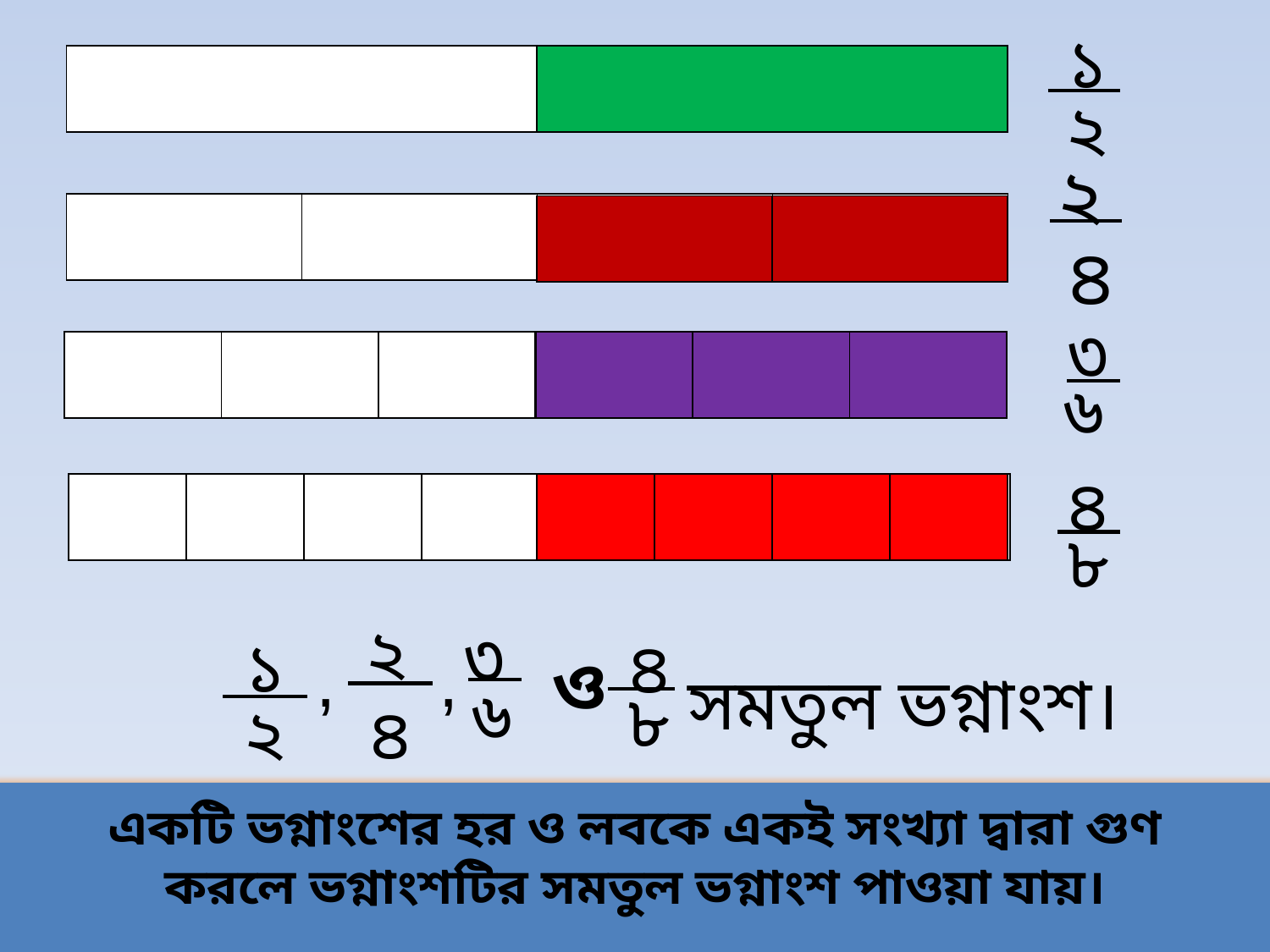

১
২
|  |
| --- |
|  |  |
| --- | --- |
২
৪
|  |  |  |  |
| --- | --- | --- | --- |
|  |  |
| --- | --- |
৩

৬
|  |  |  |  |  |  |
| --- | --- | --- | --- | --- | --- |
|  |  |  |
| --- | --- | --- |
৪

৮
|  |  |  |  |  |  |  |  |
| --- | --- | --- | --- | --- | --- | --- | --- |
|  |  |  |  |
| --- | --- | --- | --- |
২
৪
৩

৬
১
২
৪

৮
,
,
                            সমতুল ভগ্নাংশ।
 ও

একটি ভগ্নাংশের হর ও লবকে একই সংখ্যা দ্বারা গুণ করলে ভগ্নাংশটির সমতুল ভগ্নাংশ পাওয়া যায়।